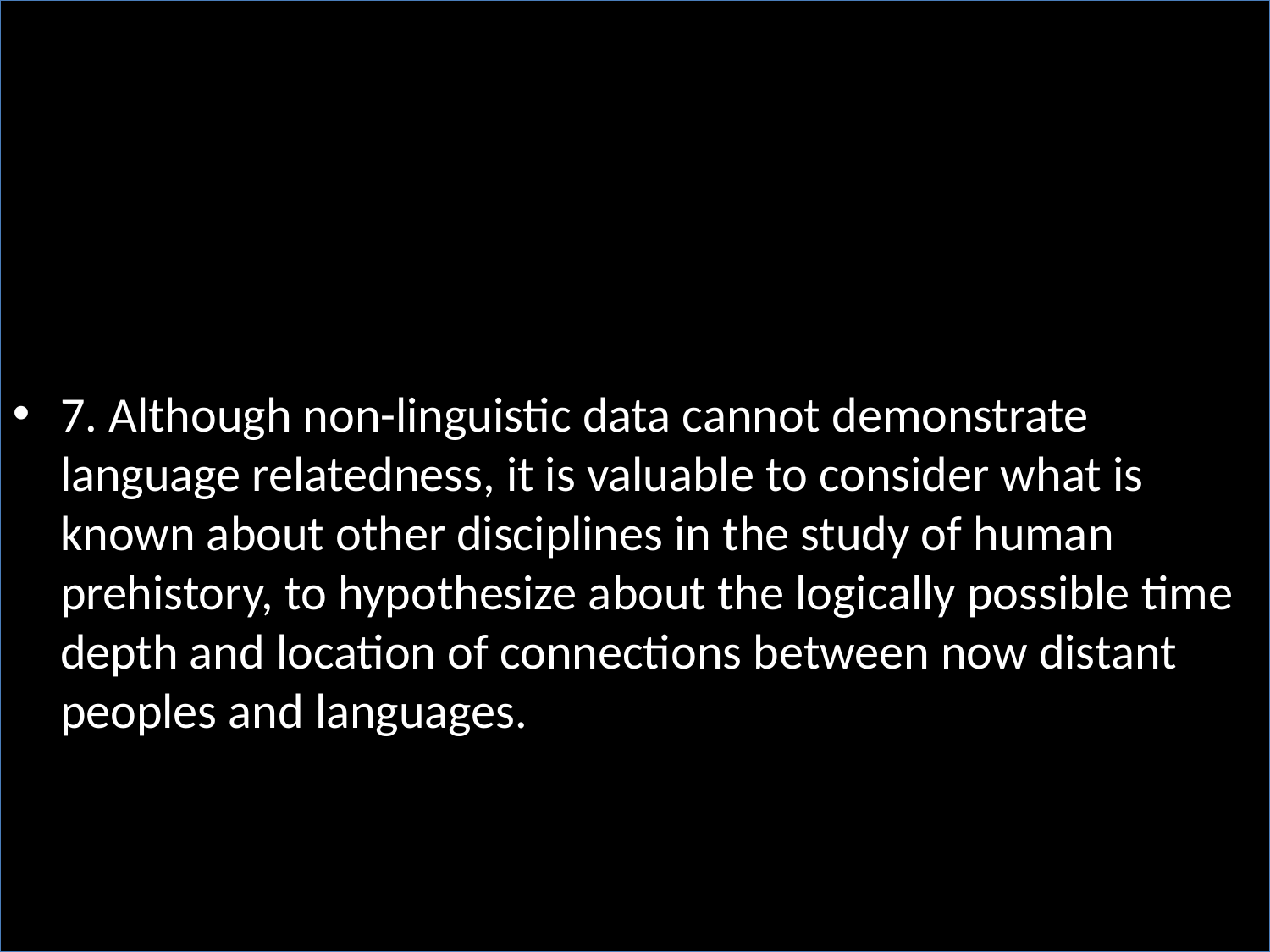

7. Although non-linguistic data cannot demonstrate language relatedness, it is valuable to consider what is known about other disciplines in the study of human prehistory, to hypothesize about the logically possible time depth and location of connections between now distant peoples and languages.